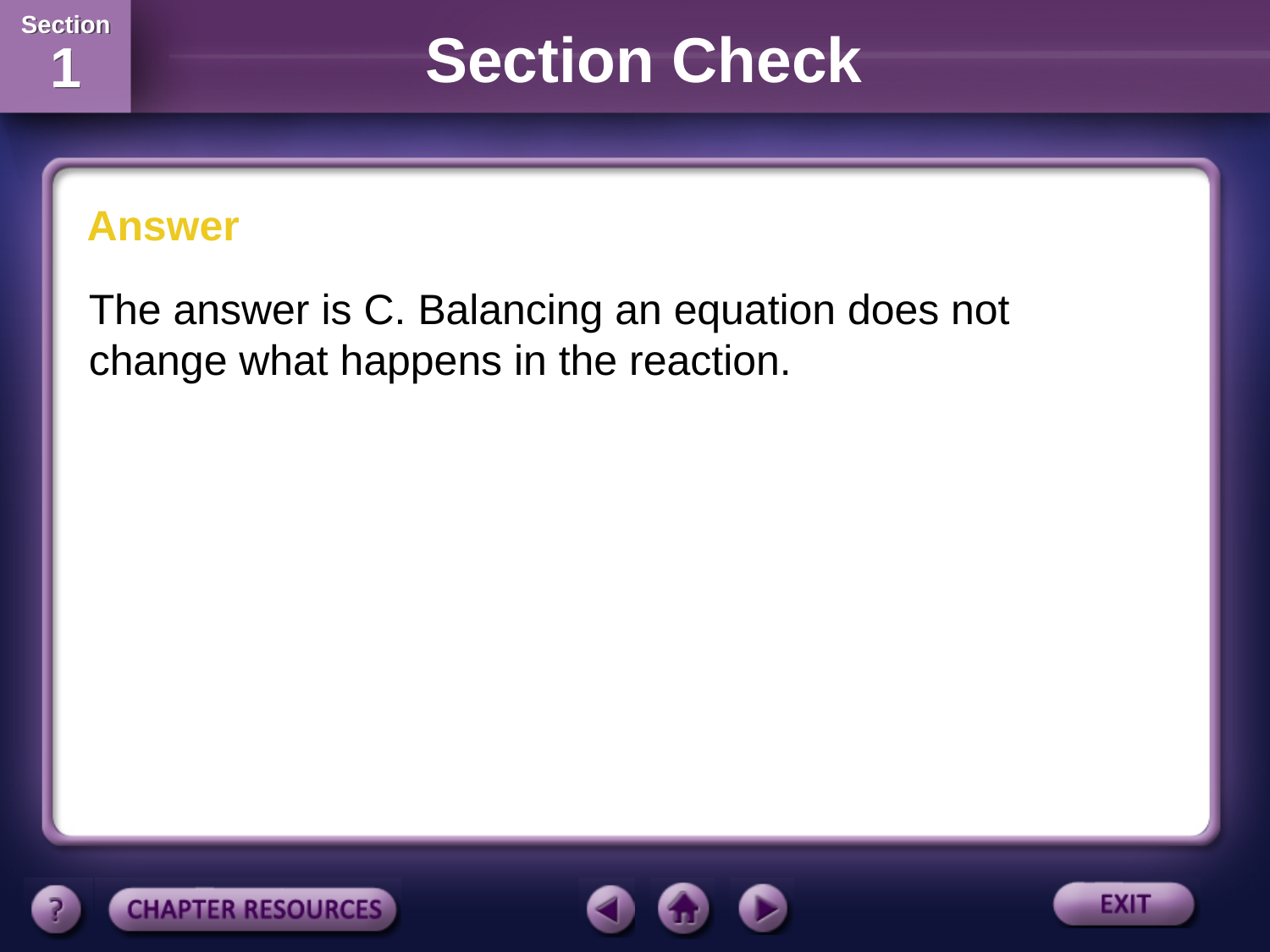

Section Check
Answer
The answer is C. Balancing an equation does not change what happens in the reaction.